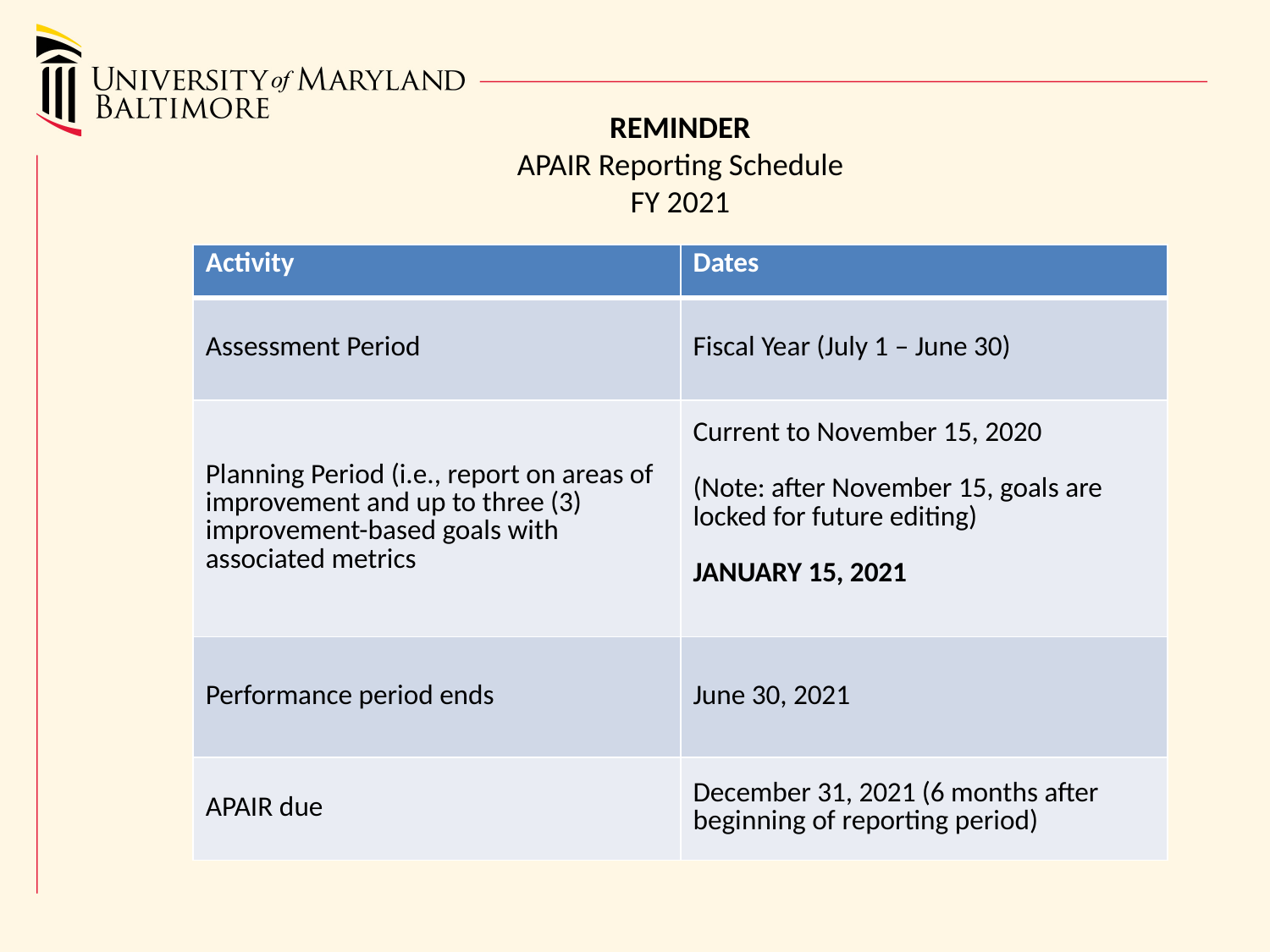

# REMINDER APAIR Reporting Schedule FY 2021
| Activity | Dates |
| --- | --- |
| Assessment Period | Fiscal Year (July 1 – June 30) |
| Planning Period (i.e., report on areas of improvement and up to three (3) improvement-based goals with associated metrics | Current to November 15, 2020 (Note: after November 15, goals are locked for future editing) JANUARY 15, 2021 |
| Performance period ends | June 30, 2021 |
| APAIR due | December 31, 2021 (6 months after beginning of reporting period) |
16